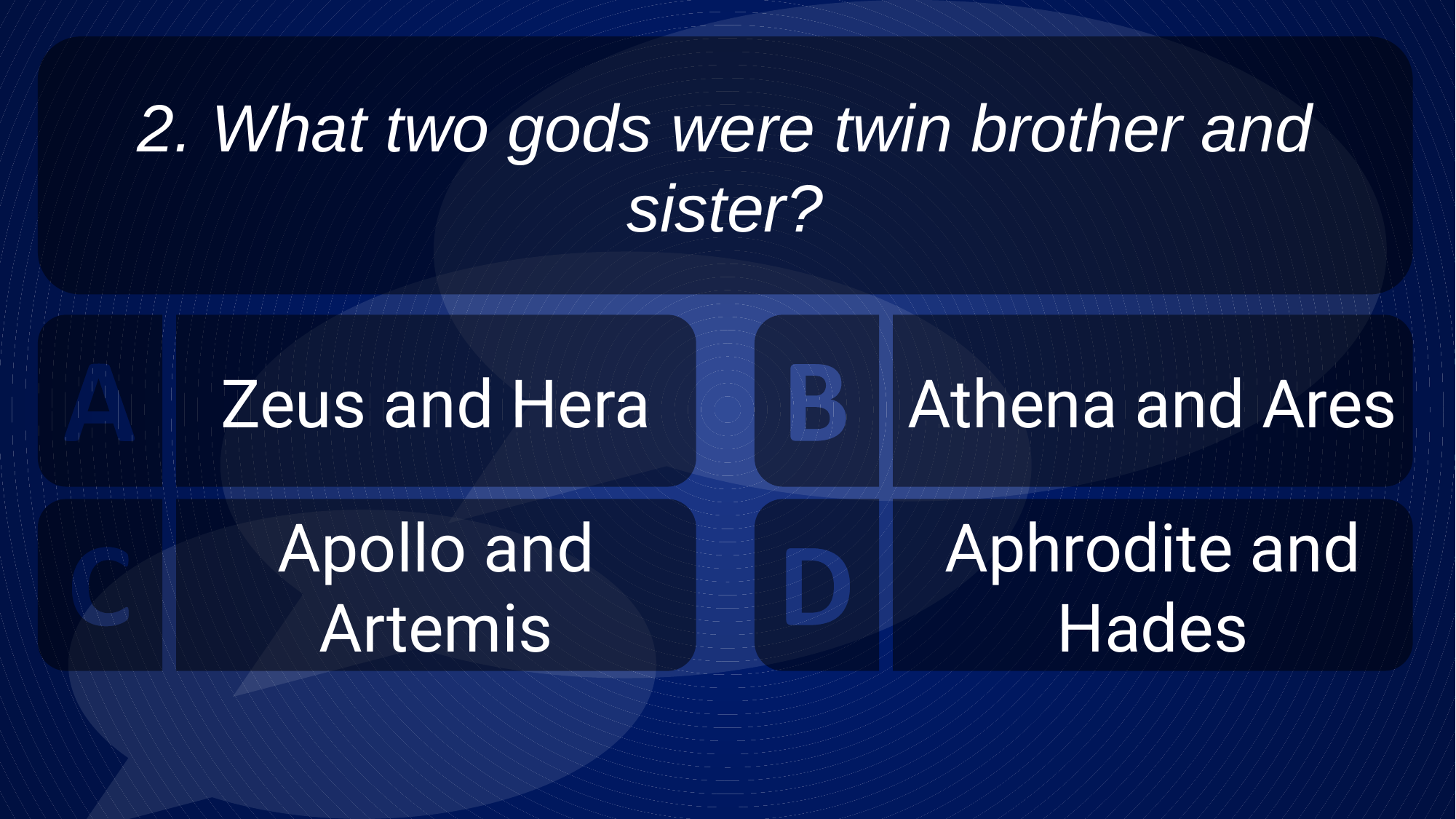

2. What two gods were twin brother and sister?

Zeus and Hera
Athena and Ares

Apollo and Artemis
Aphrodite and Hades